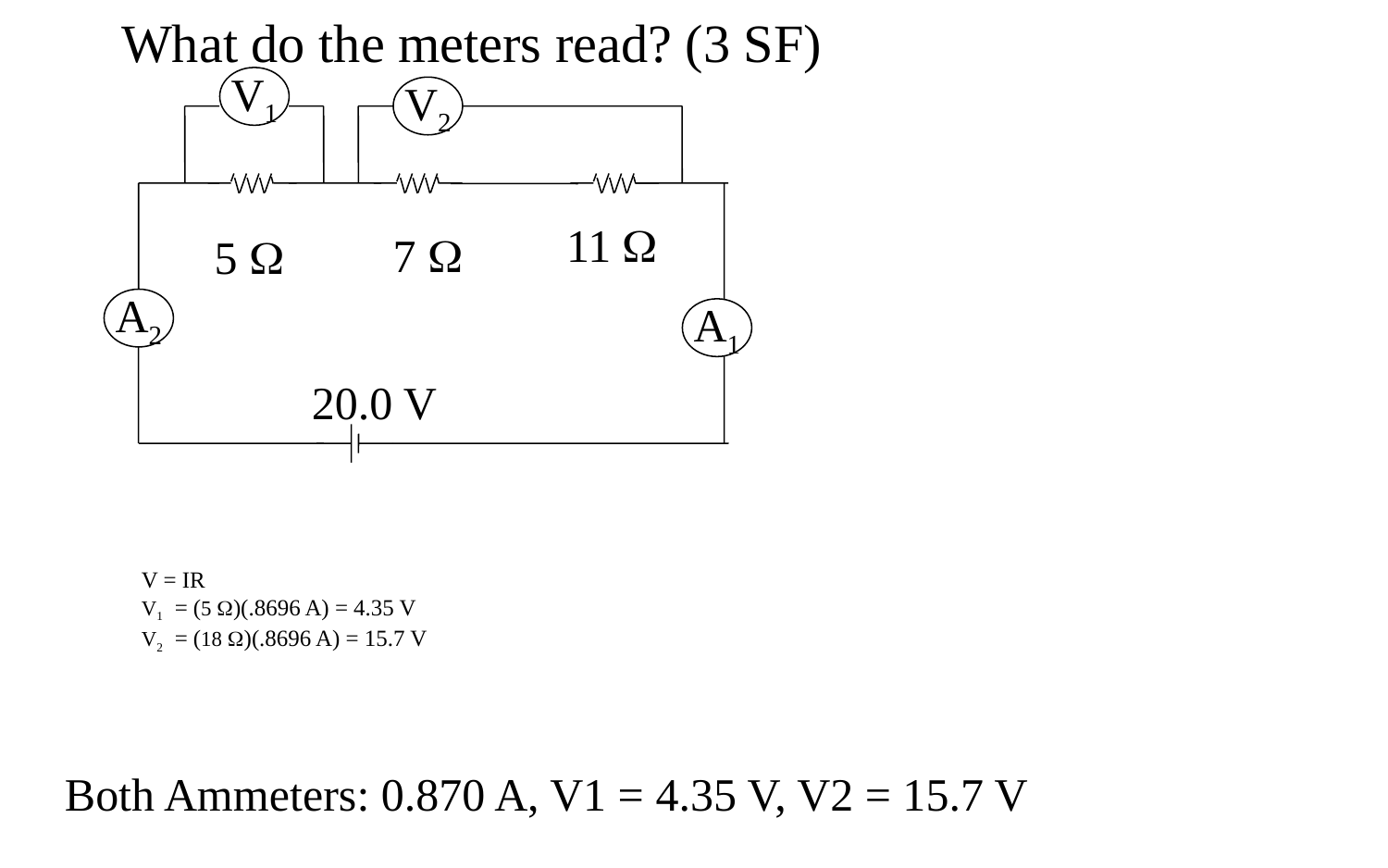

What do the meters read? (3 SF)
V1
V2

11 Ω
7 Ω
5 Ω

A2
A1

20.0 V

V = IR
V1  = (5 Ω)(.8696 A) = 4.35 V
V2  = (18 Ω)(.8696 A) = 15.7 V
Both Ammeters: 0.870 A, V1 = 4.35 V, V2 = 15.7 V